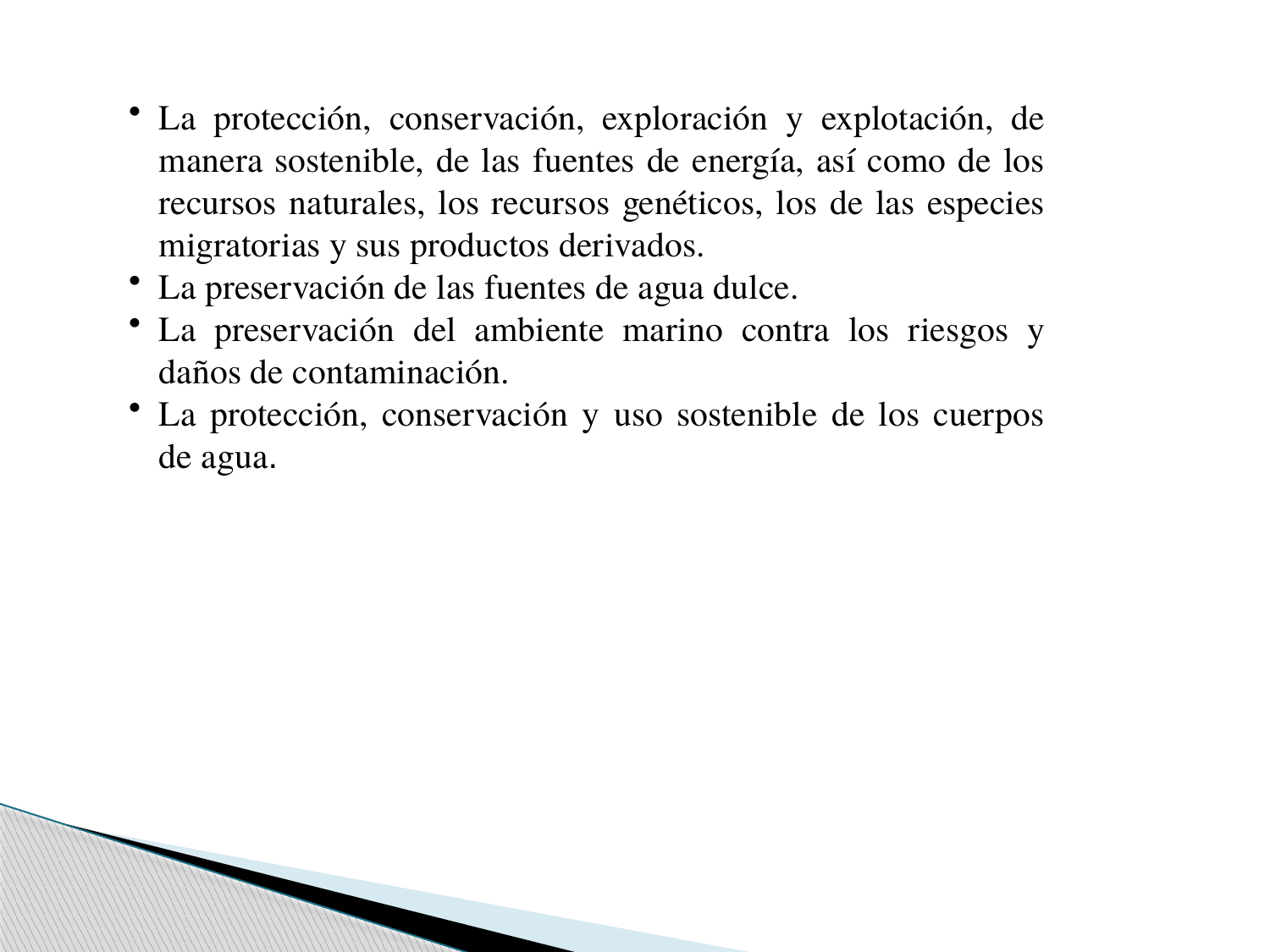

La protección, conservación, exploración y explotación, de manera sostenible, de las fuentes de energía, así como de los recursos naturales, los recursos genéticos, los de las especies migratorias y sus productos derivados.
La preservación de las fuentes de agua dulce.
La preservación del ambiente marino contra los riesgos y daños de contaminación.
La protección, conservación y uso sostenible de los cuerpos de agua.